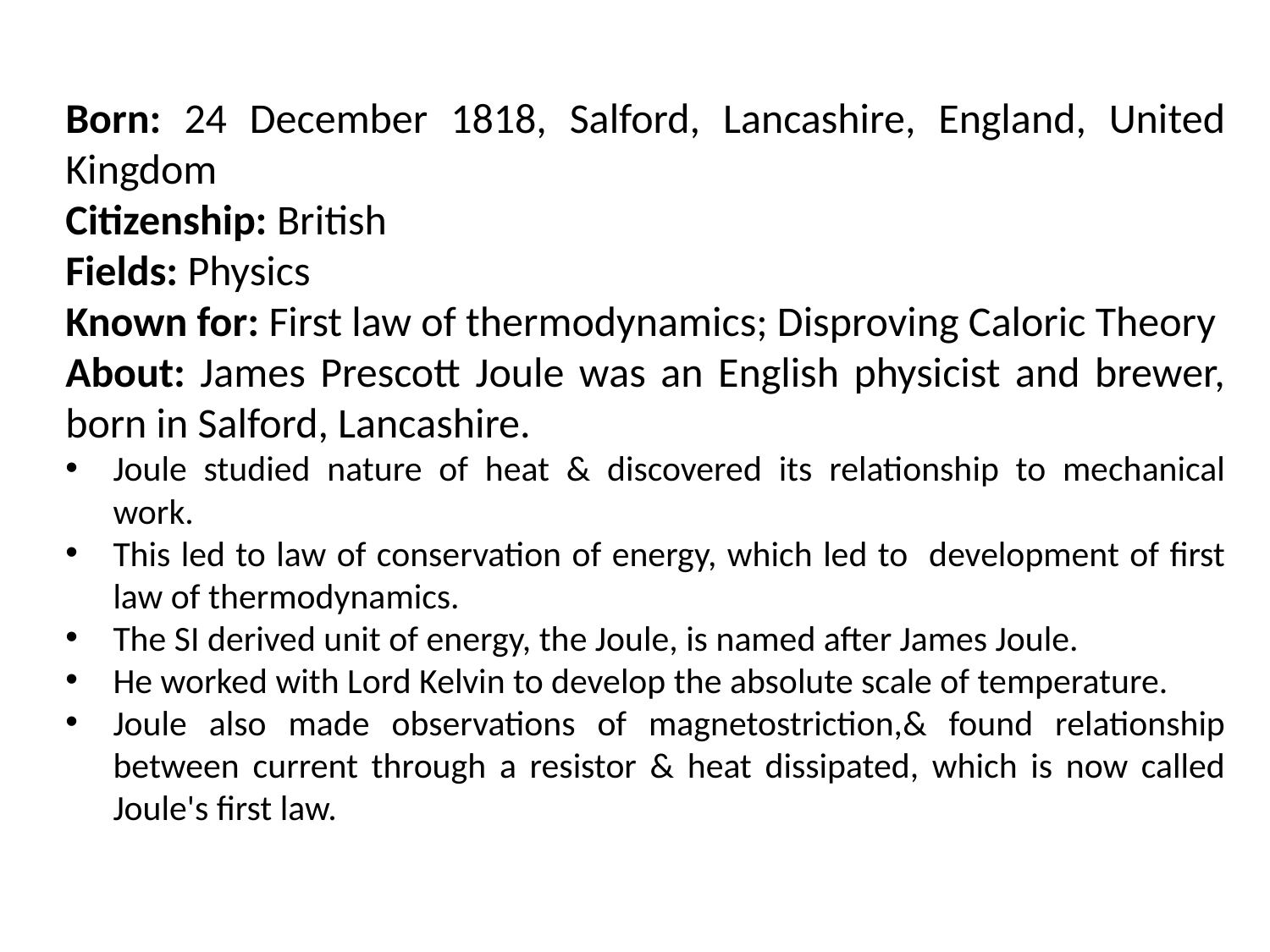

Born: 24 December 1818, Salford, Lancashire, England, United Kingdom
Citizenship: British
Fields: Physics
Known for: First law of thermodynamics; Disproving Caloric Theory
About: James Prescott Joule was an English physicist and brewer, born in Salford, Lancashire.
Joule studied nature of heat & discovered its relationship to mechanical work.
This led to law of conservation of energy, which led to  development of first law of thermodynamics.
The SI derived unit of energy, the Joule, is named after James Joule.
He worked with Lord Kelvin to develop the absolute scale of temperature.
Joule also made observations of magnetostriction,& found relationship between current through a resistor & heat dissipated, which is now called Joule's first law.